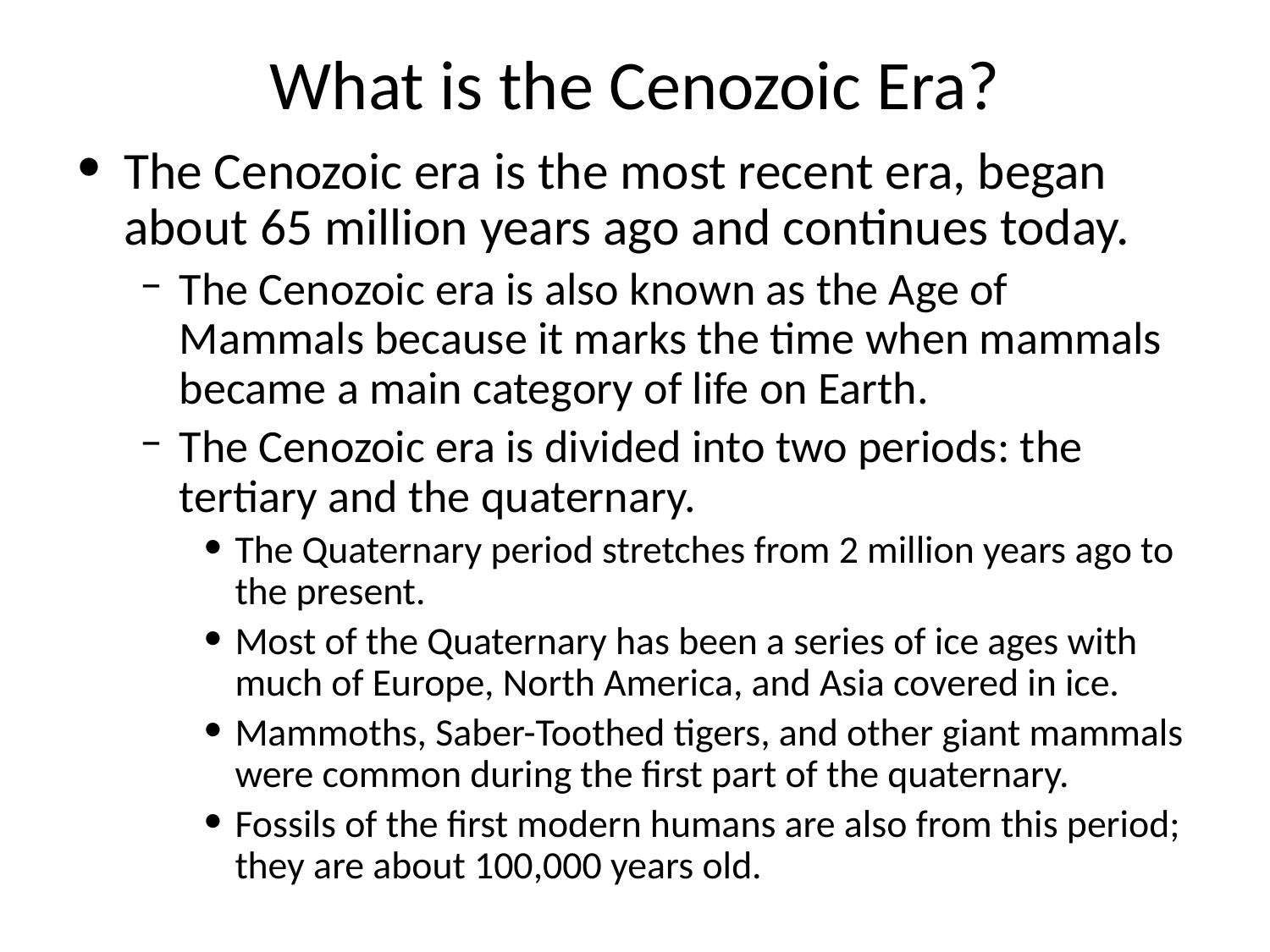

# What is the Cenozoic Era?
The Cenozoic era is the most recent era, began about 65 million years ago and continues today.
The Cenozoic era is also known as the Age of Mammals because it marks the time when mammals became a main category of life on Earth.
The Cenozoic era is divided into two periods: the tertiary and the quaternary.
The Quaternary period stretches from 2 million years ago to the present.
Most of the Quaternary has been a series of ice ages with much of Europe, North America, and Asia covered in ice.
Mammoths, Saber-Toothed tigers, and other giant mammals were common during the first part of the quaternary.
Fossils of the first modern humans are also from this period; they are about 100,000 years old.